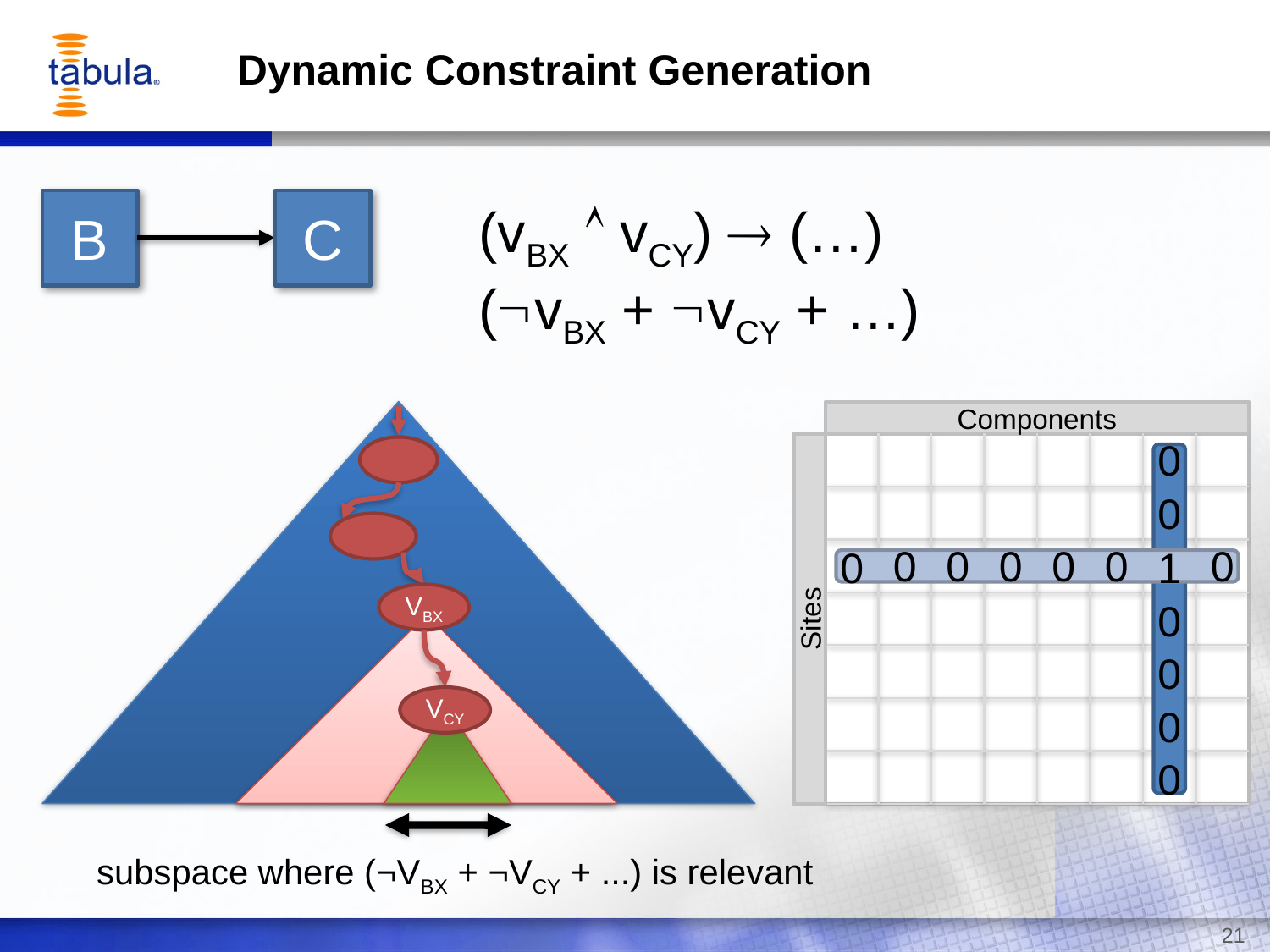

# Dynamic Constraint Generation
B
C
(vBX ∧ vCY) → (…)
(¬vBX + ¬vCY + …)

Components
Sites

0

0
0
0
0
0
0
0
0
1

0
0
0
0

VBX

VCY

subspace where (¬VBX + ¬VCY + ...) is relevant
21